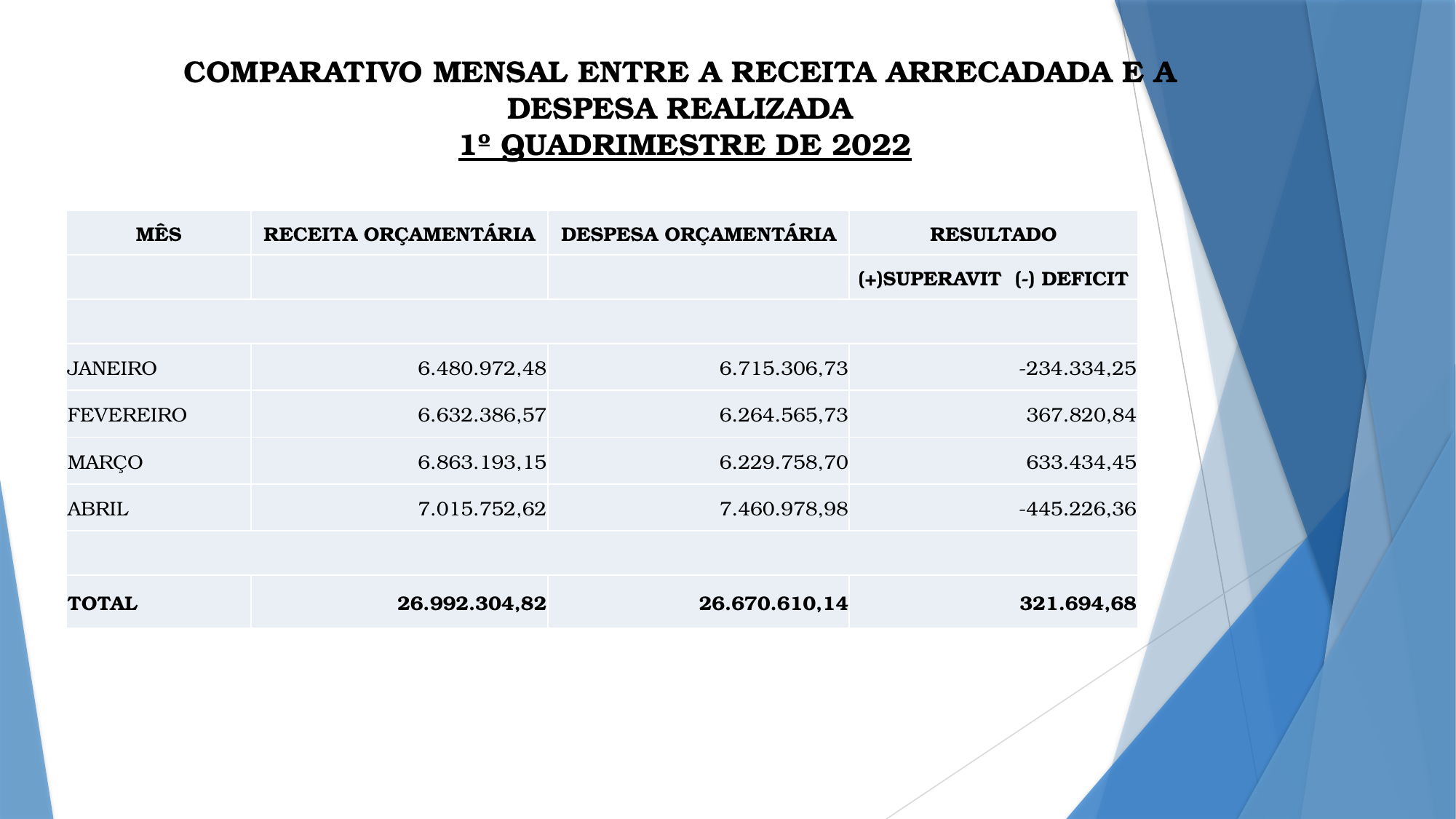

# COMPARATIVO MENSAL ENTRE A RECEITA ARRECADADA E A DESPESA REALIZADA 1º QUADRIMESTRE DE 2022
| MÊS | RECEITA ORÇAMENTÁRIA | DESPESA ORÇAMENTÁRIA | RESULTADO |
| --- | --- | --- | --- |
|  |  |  | (+)SUPERAVIT (-) DEFICIT |
|  |  |  |  |
| JANEIRO | 6.480.972,48 | 6.715.306,73 | -234.334,25 |
| FEVEREIRO | 6.632.386,57 | 6.264.565,73 | 367.820,84 |
| MARÇO | 6.863.193,15 | 6.229.758,70 | 633.434,45 |
| ABRIL | 7.015.752,62 | 7.460.978,98 | -445.226,36 |
|  |  |  |  |
| TOTAL | 26.992.304,82 | 26.670.610,14 | 321.694,68 |